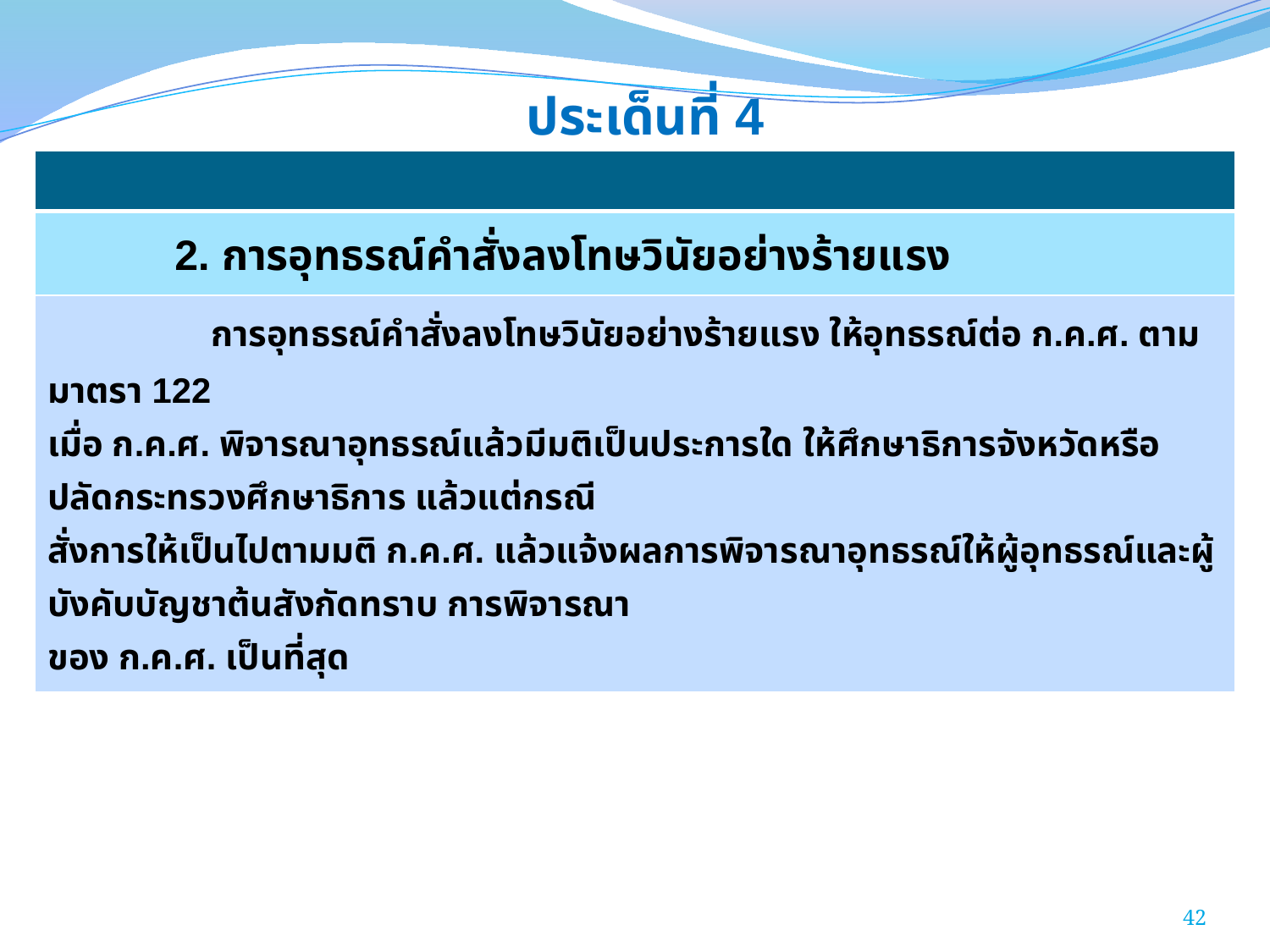

# ประเด็นที่ 4
|  |
| --- |
| 2. การอุทธรณ์คำสั่งลงโทษวินัยอย่างร้ายแรง |
| การอุทธรณ์คำสั่งลงโทษวินัยอย่างร้ายแรง ให้อุทธรณ์ต่อ ก.ค.ศ. ตามมาตรา 122 เมื่อ ก.ค.ศ. พิจารณาอุทธรณ์แล้วมีมติเป็นประการใด ให้ศึกษาธิการจังหวัดหรือปลัดกระทรวงศึกษาธิการ แล้วแต่กรณี สั่งการให้เป็นไปตามมติ ก.ค.ศ. แล้วแจ้งผลการพิจารณาอุทธรณ์ให้ผู้อุทธรณ์และผู้บังคับบัญชาต้นสังกัดทราบ การพิจารณา ของ ก.ค.ศ. เป็นที่สุด |
42